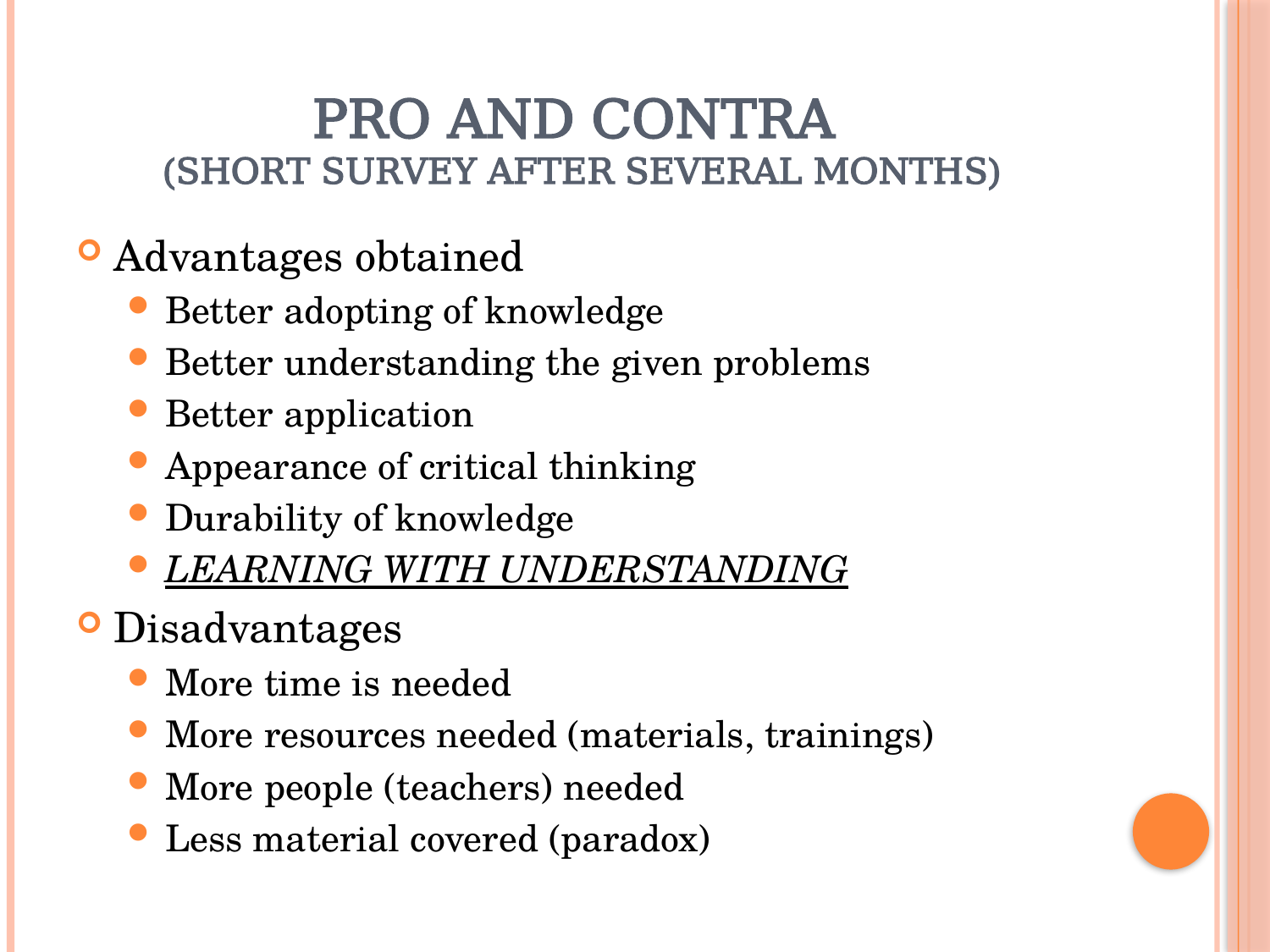

# Pro and contra (short survey after several months)
Advantages obtained
Better adopting of knowledge
Better understanding the given problems
Better application
Appearance of critical thinking
Durability of knowledge
LEARNING WITH UNDERSTANDING
Disadvantages
More time is needed
More resources needed (materials, trainings)
More people (teachers) needed
Less material covered (paradox)